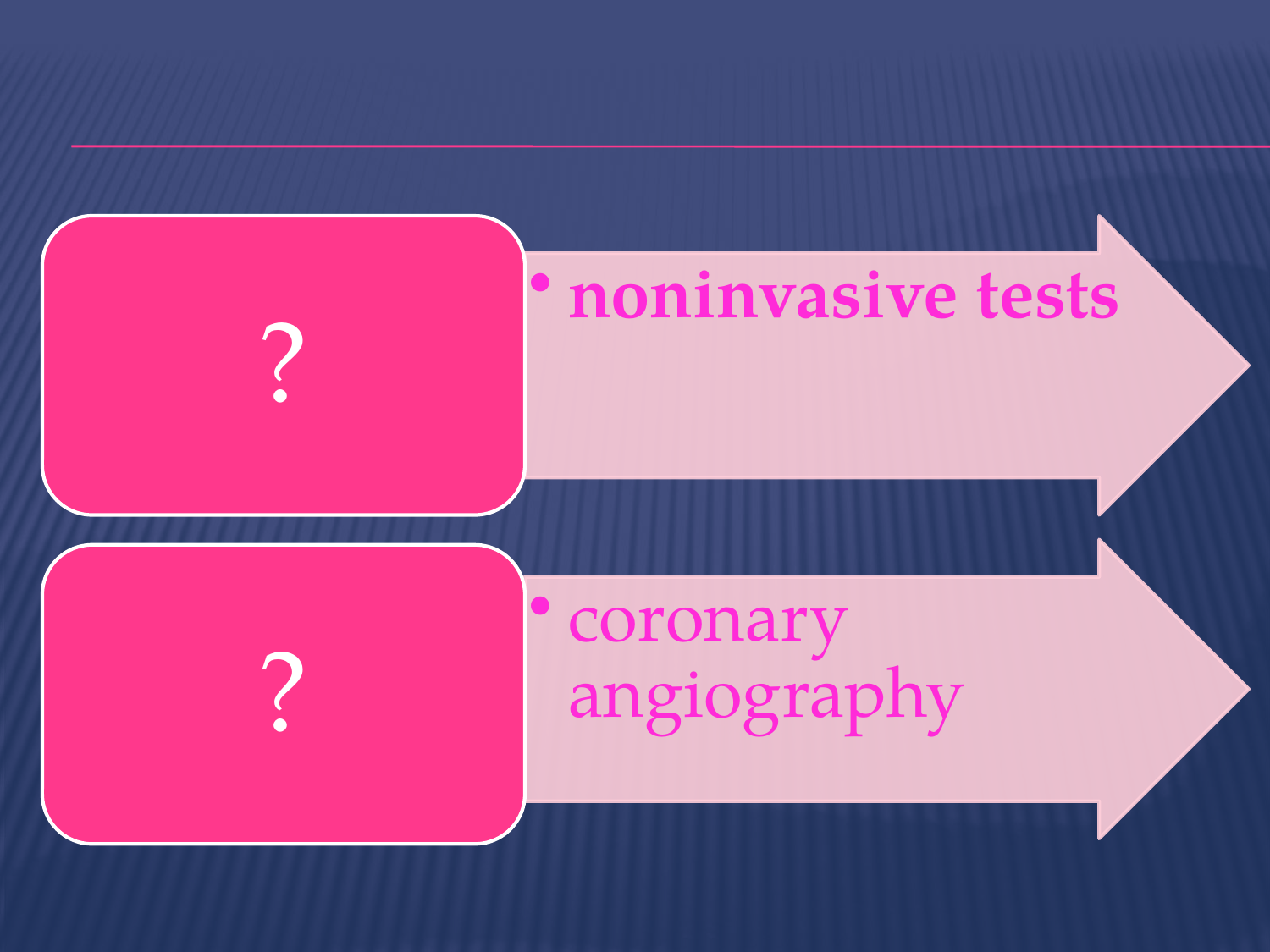

#
noninvasive tests

?
coronary angiography
?